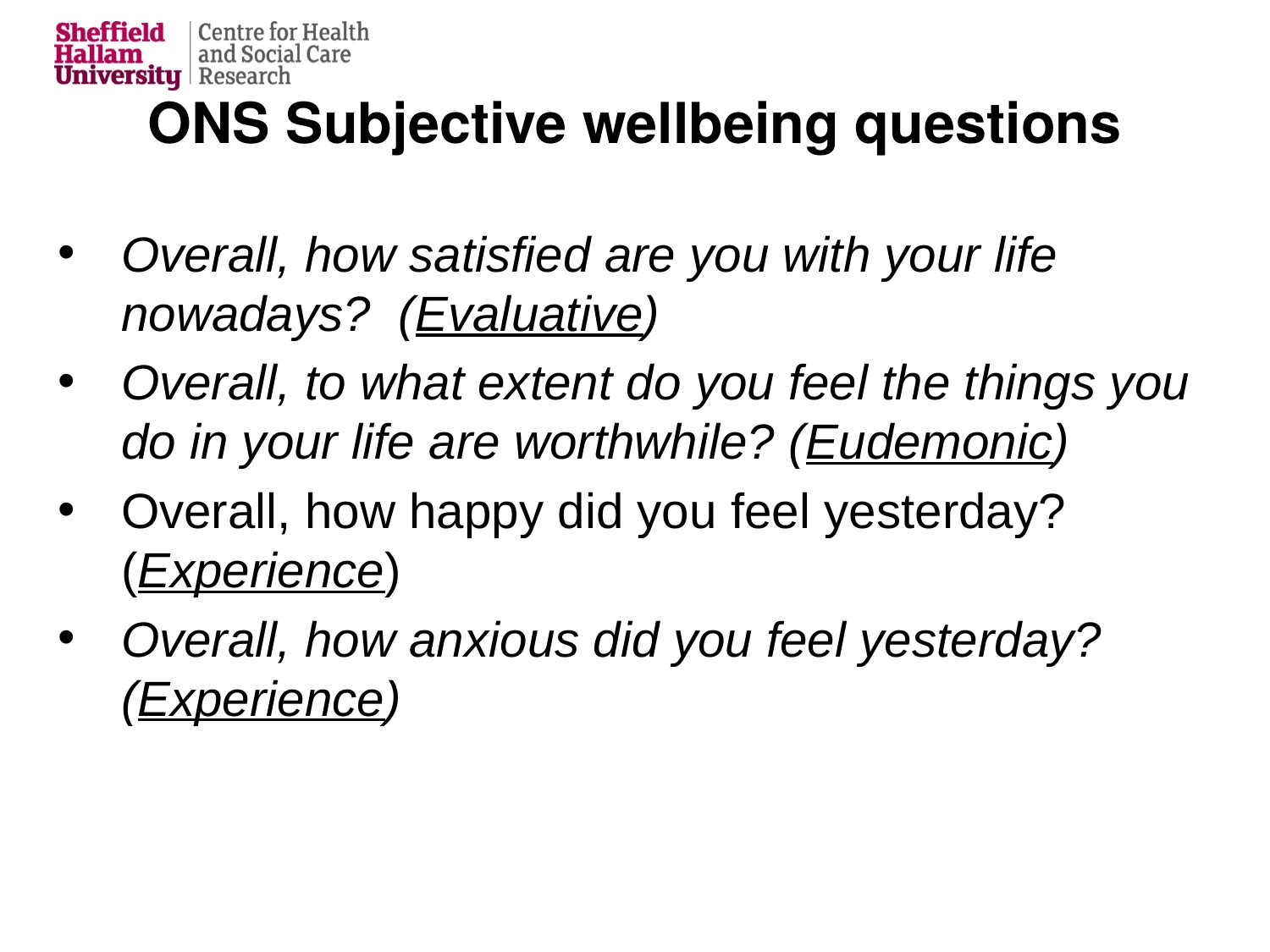

# ONS Subjective wellbeing questions
Overall, how satisfied are you with your life nowadays?  (Evaluative)
Overall, to what extent do you feel the things you do in your life are worthwhile? (Eudemonic)
Overall, how happy did you feel yesterday? (Experience)
Overall, how anxious did you feel yesterday? (Experience)